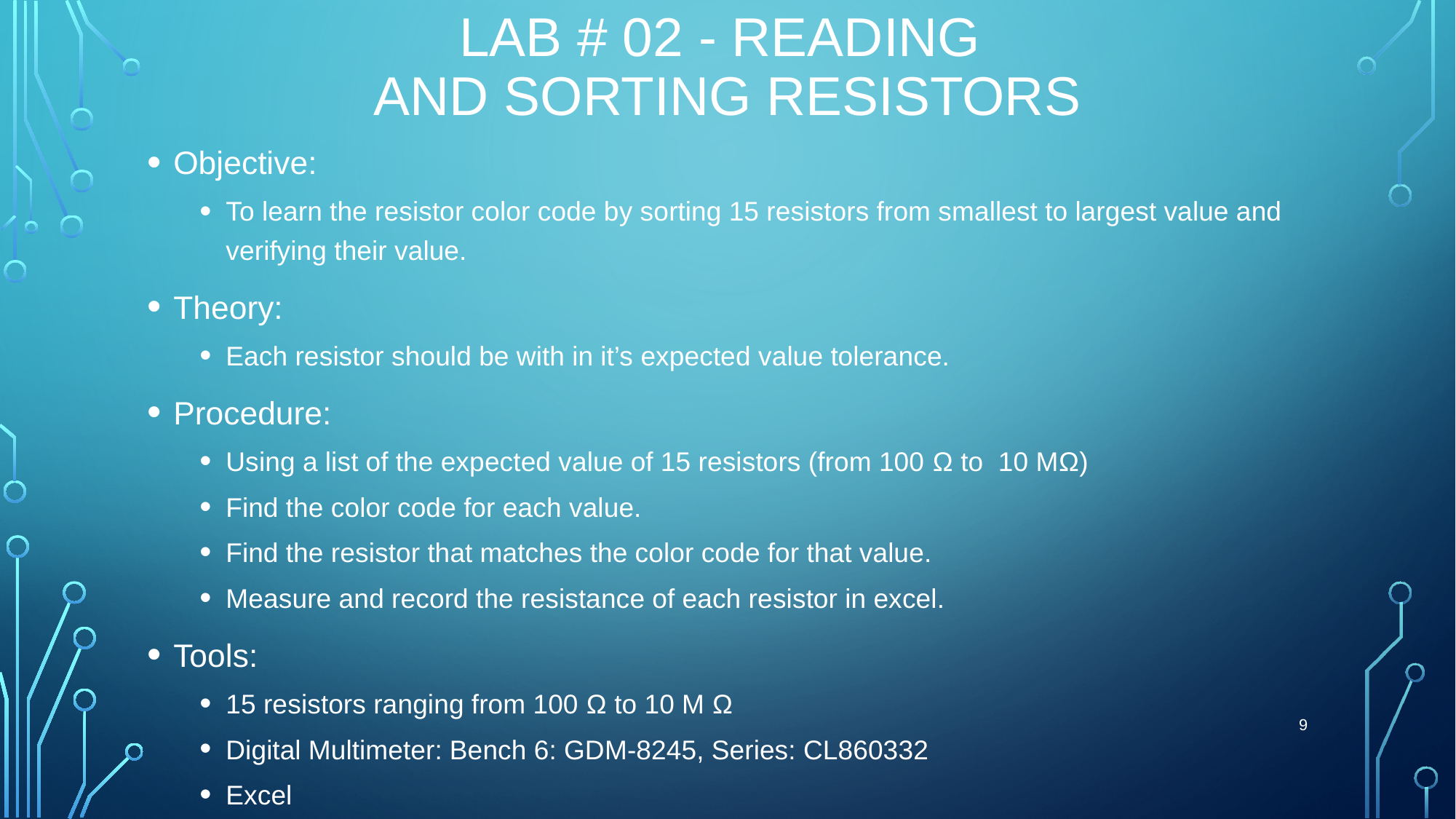

# Lab # 02 - Reading and Sorting Resistors
Objective:
To learn the resistor color code by sorting 15 resistors from smallest to largest value and verifying their value.
Theory:
Each resistor should be with in it’s expected value tolerance.
Procedure:
Using a list of the expected value of 15 resistors (from 100 Ω to  10 MΩ)
Find the color code for each value.
Find the resistor that matches the color code for that value.
Measure and record the resistance of each resistor in excel.
Tools:
15 resistors ranging from 100 Ω to 10 M Ω
Digital Multimeter: Bench 6: GDM-8245, Series: CL860332
Excel
9